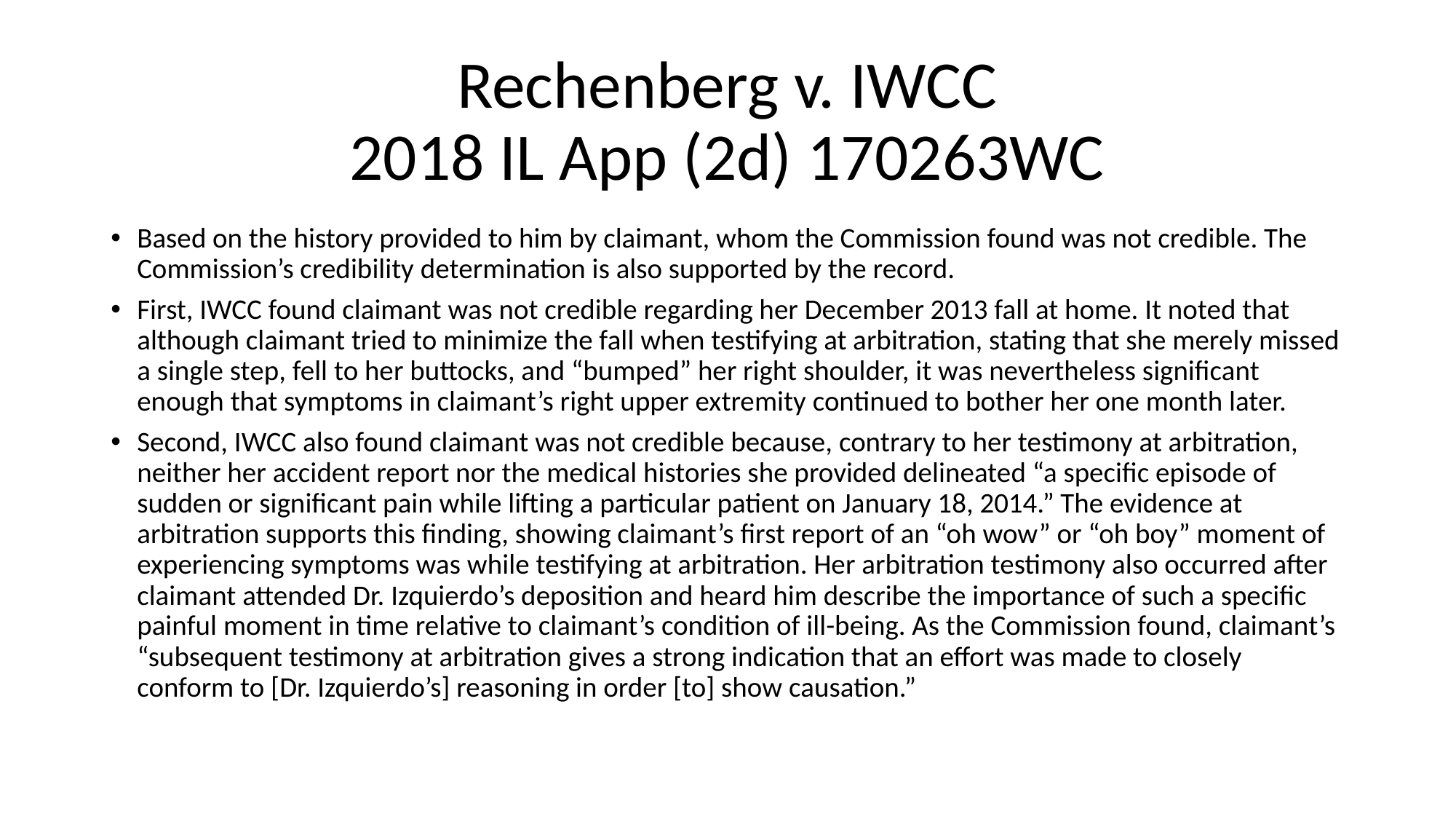

# Rechenberg v. IWCC 2018 IL App (2d) 170263WC
Based on the history provided to him by claimant, whom the Commission found was not credible. The Commission’s credibility determination is also supported by the record.
First, IWCC found claimant was not credible regarding her December 2013 fall at home. It noted that although claimant tried to minimize the fall when testifying at arbitration, stating that she merely missed a single step, fell to her buttocks, and “bumped” her right shoulder, it was nevertheless significant enough that symptoms in claimant’s right upper extremity continued to bother her one month later.
Second, IWCC also found claimant was not credible because, contrary to her testimony at arbitration, neither her accident report nor the medical histories she provided delineated “a specific episode of sudden or significant pain while lifting a particular patient on January 18, 2014.” The evidence at arbitration supports this finding, showing claimant’s first report of an “oh wow” or “oh boy” moment of experiencing symptoms was while testifying at arbitration. Her arbitration testimony also occurred after claimant attended Dr. Izquierdo’s deposition and heard him describe the importance of such a specific painful moment in time relative to claimant’s condition of ill-being. As the Commission found, claimant’s “subsequent testimony at arbitration gives a strong indication that an effort was made to closely conform to [Dr. Izquierdo’s] reasoning in order [to] show causation.”